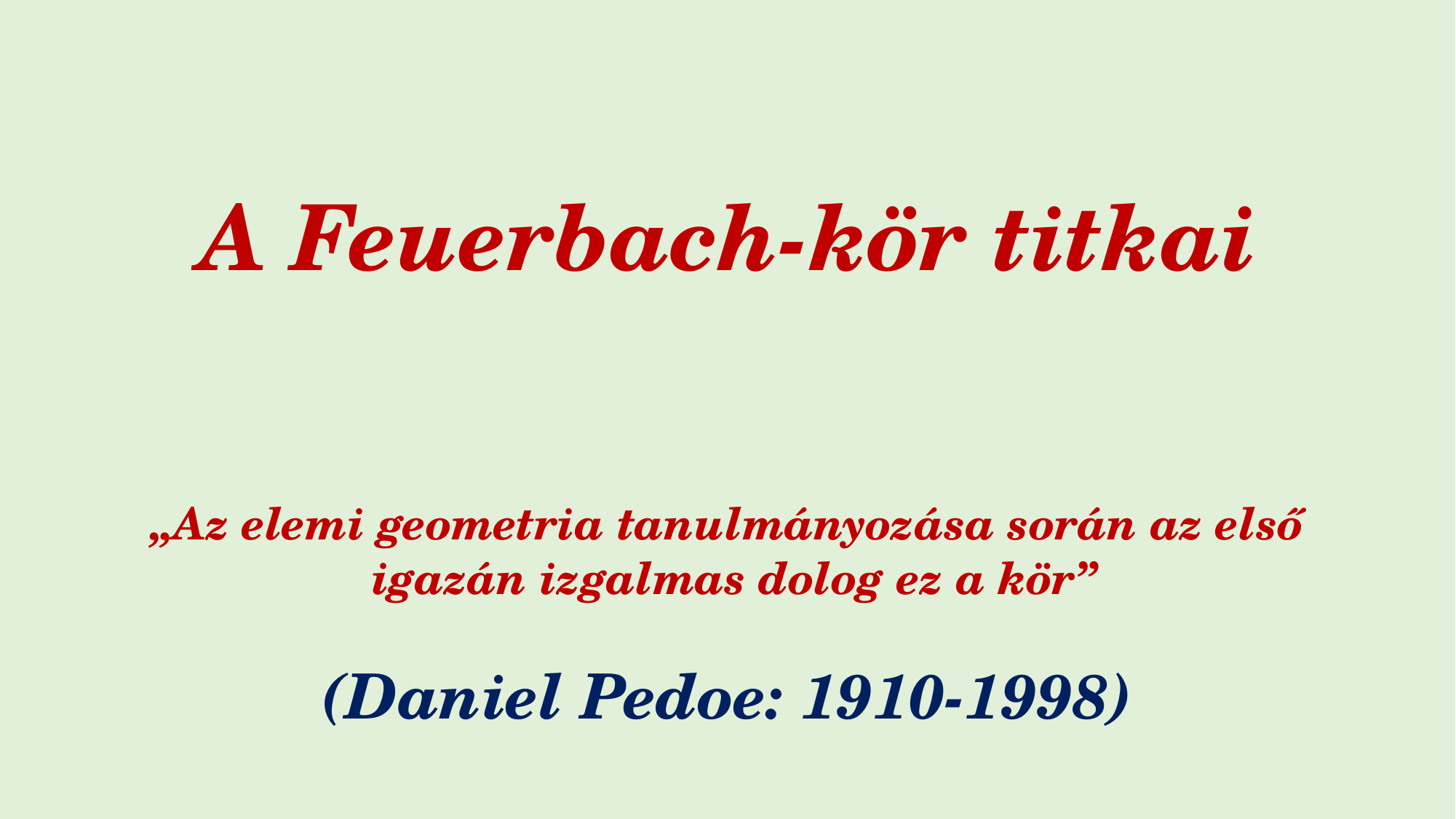

# A Feuerbach-kör titkai
„Az elemi geometria tanulmányozása során az első
 igazán izgalmas dolog ez a kör”

(Daniel Pedoe: 1910-1998)